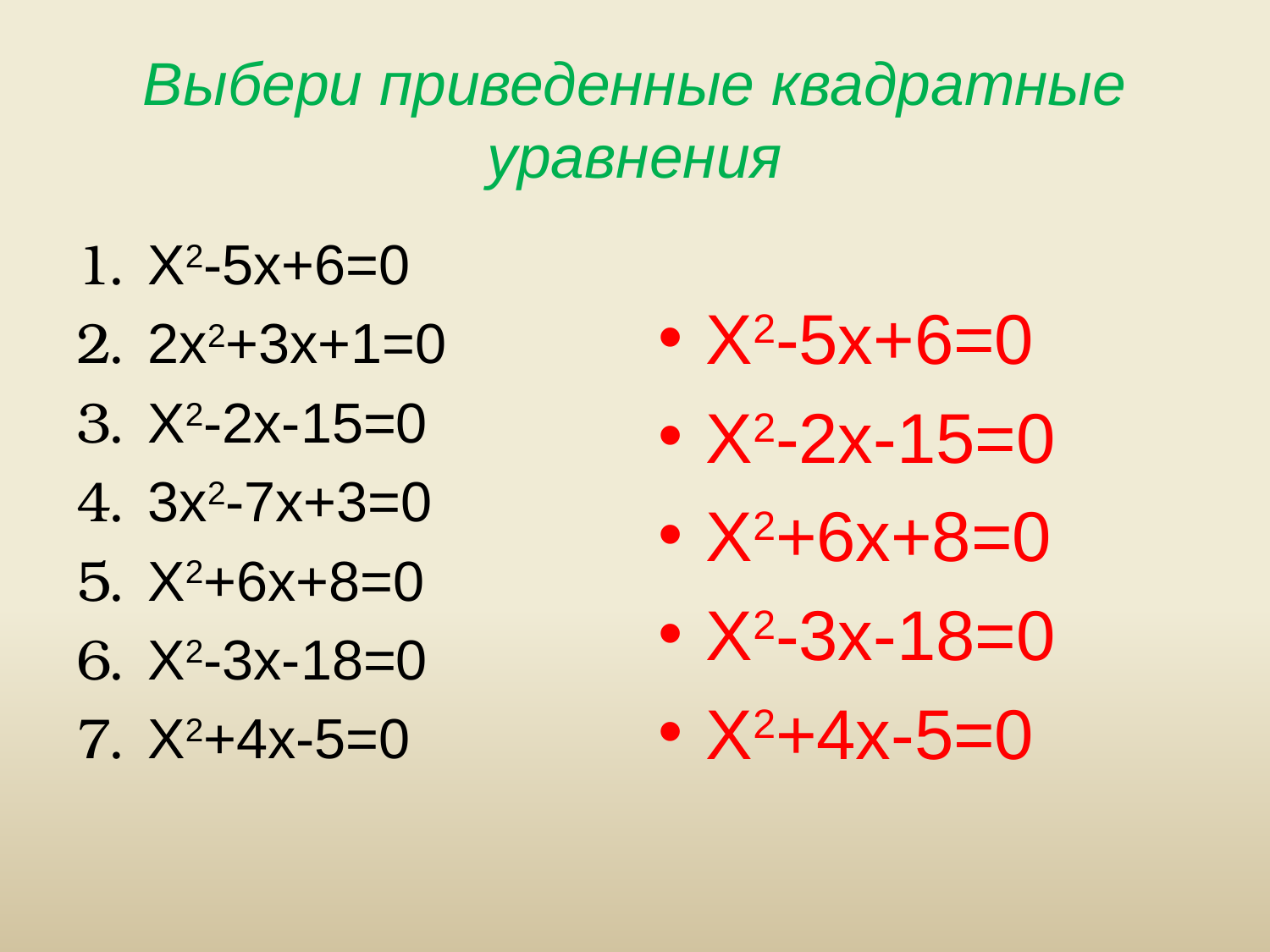

# Выбери приведенные квадратные уравнения
Х2-5х+6=0
2х2+3х+1=0
Х2-2х-15=0
3х2-7х+3=0
Х2+6х+8=0
Х2-3х-18=0
Х2+4х-5=0

Х2-5х+6=0
Х2-2х-15=0
Х2+6х+8=0
Х2-3х-18=0
Х2+4х-5=0